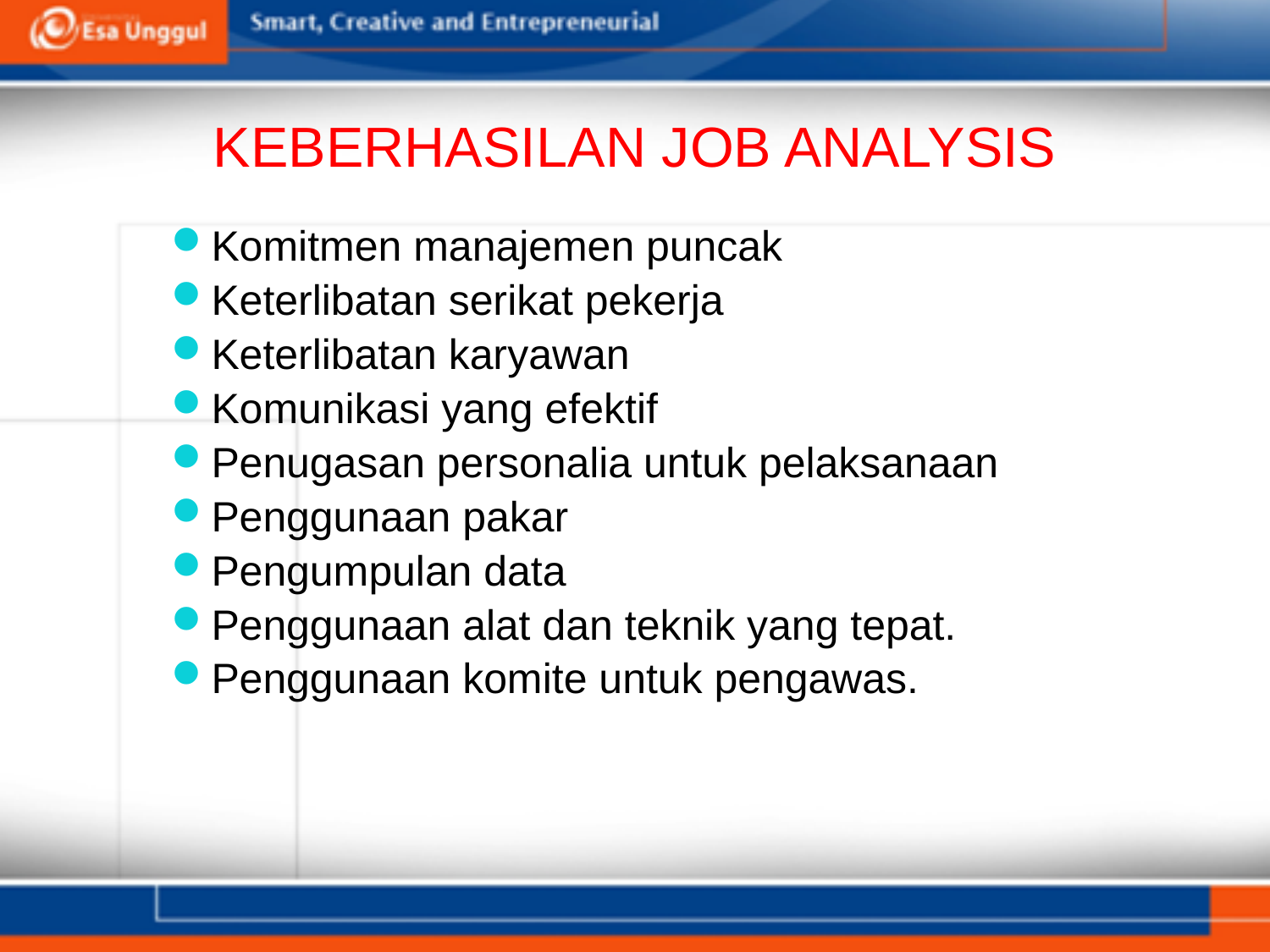

# KEBERHASILAN JOB ANALYSIS
Komitmen manajemen puncak
Keterlibatan serikat pekerja
Keterlibatan karyawan
Komunikasi yang efektif
Penugasan personalia untuk pelaksanaan
Penggunaan pakar
Pengumpulan data
Penggunaan alat dan teknik yang tepat.
Penggunaan komite untuk pengawas.